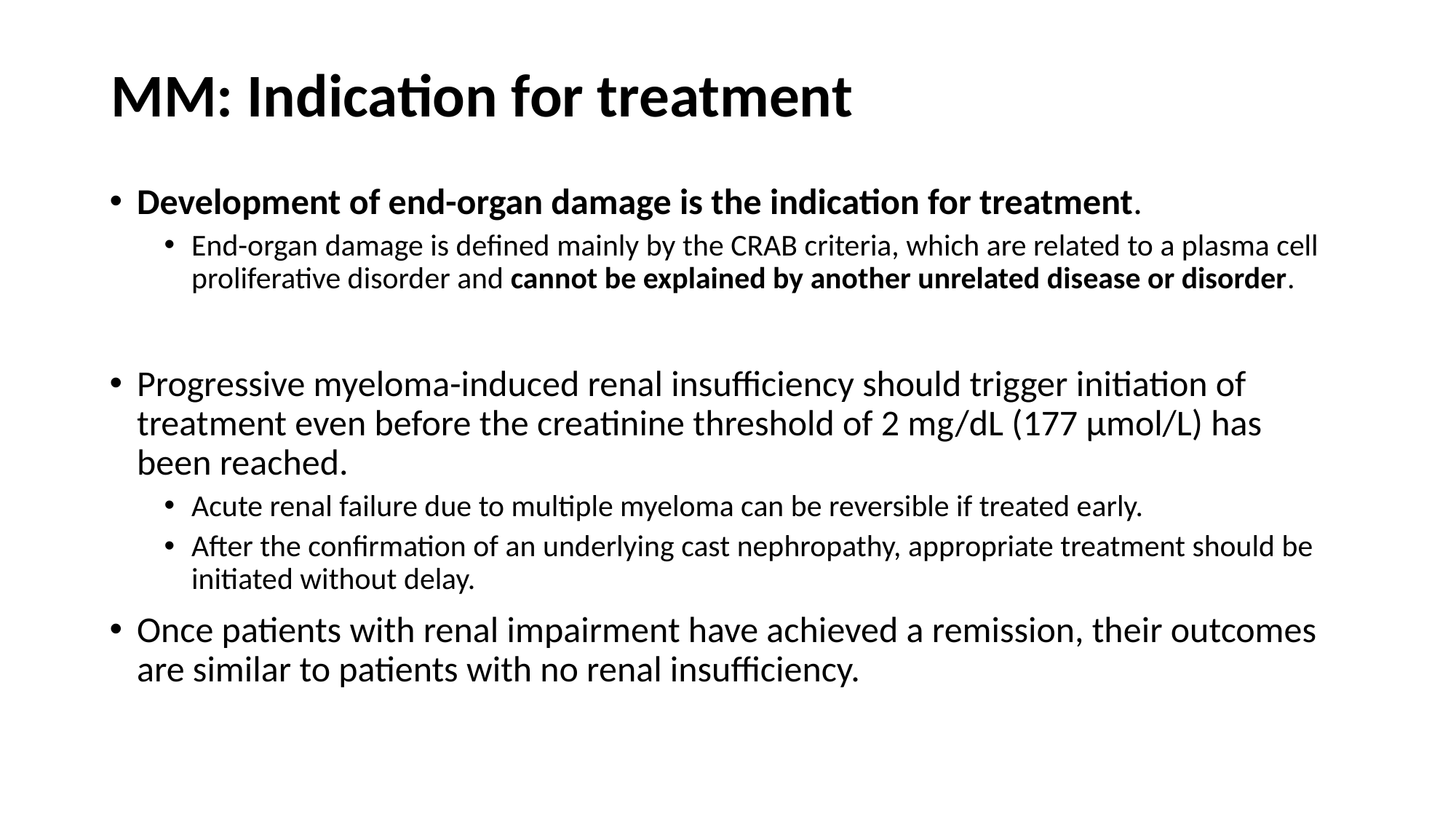

# MM: Indication for treatment
Development of end-organ damage is the indication for treatment.
End-organ damage is defined mainly by the CRAB criteria, which are related to a plasma cell proliferative disorder and cannot be explained by another unrelated disease or disorder.

Progressive myeloma-induced renal insufficiency should trigger initiation of treatment even before the creatinine threshold of 2 mg/dL (177 μmol/L) has been reached.
Acute renal failure due to multiple myeloma can be reversible if treated early.
After the confirmation of an underlying cast nephropathy, appropriate treatment should be initiated without delay.
Once patients with renal impairment have achieved a remission, their outcomes are similar to patients with no renal insufficiency.